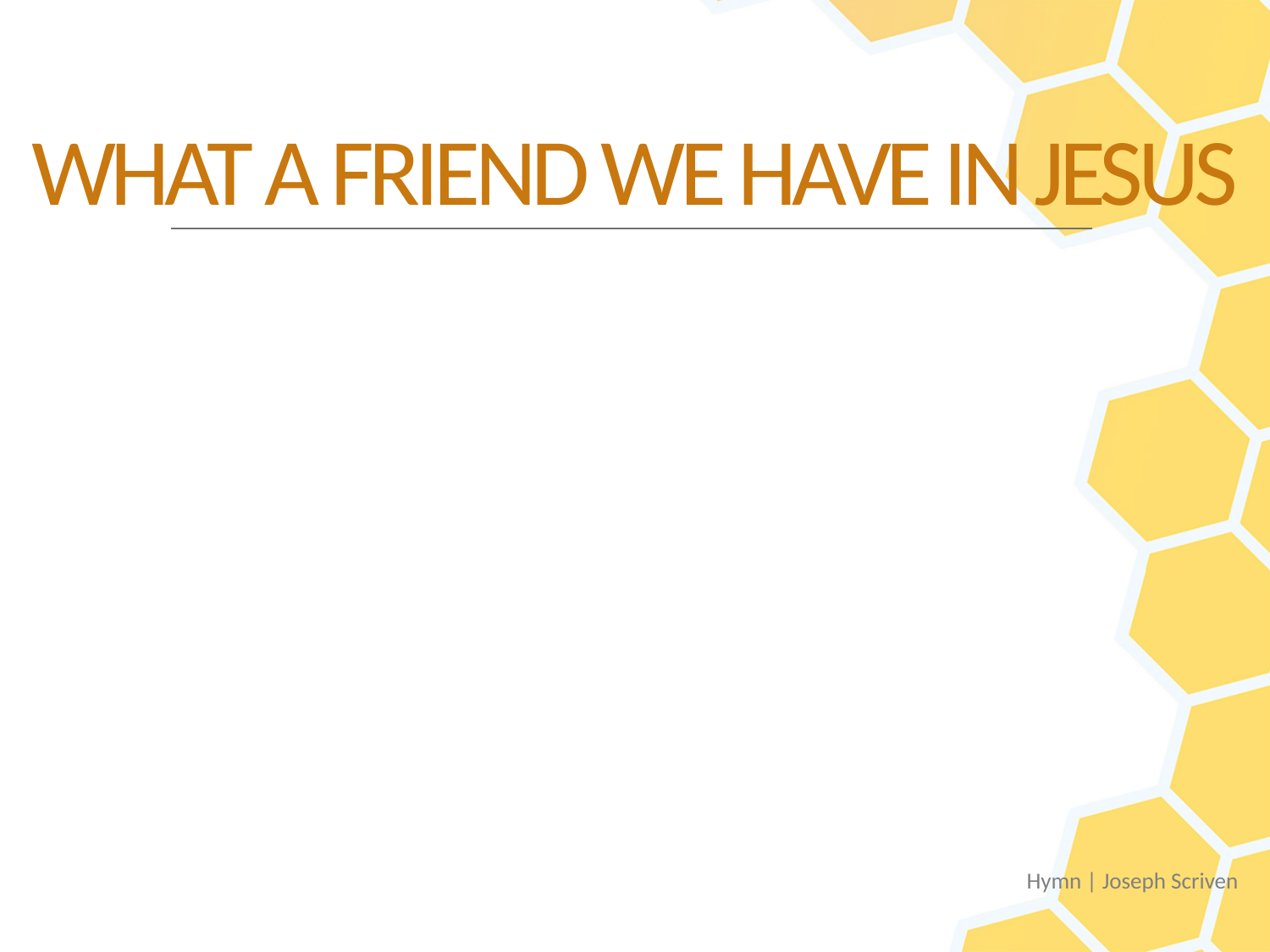

#
WHAT A FRIEND WE HAVE IN JESUS

Hymn | Joseph Scriven